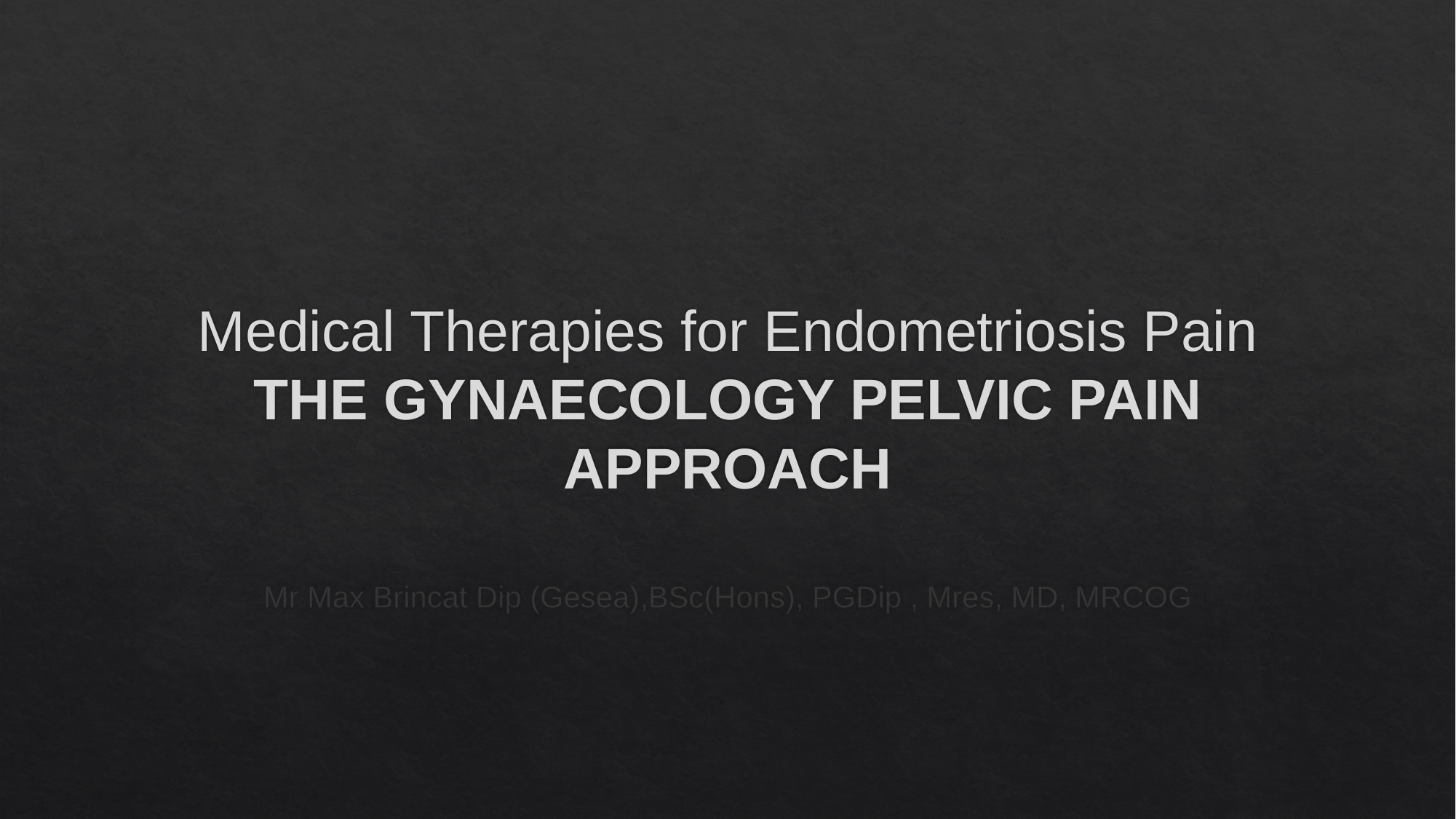

# Medical Therapies for Endometriosis Pain THE GYNAECOLOGY PELVIC PAIN APPROACH
Mr Max Brincat Dip (Gesea),BSc(Hons), PGDip , Mres, MD, MRCOG